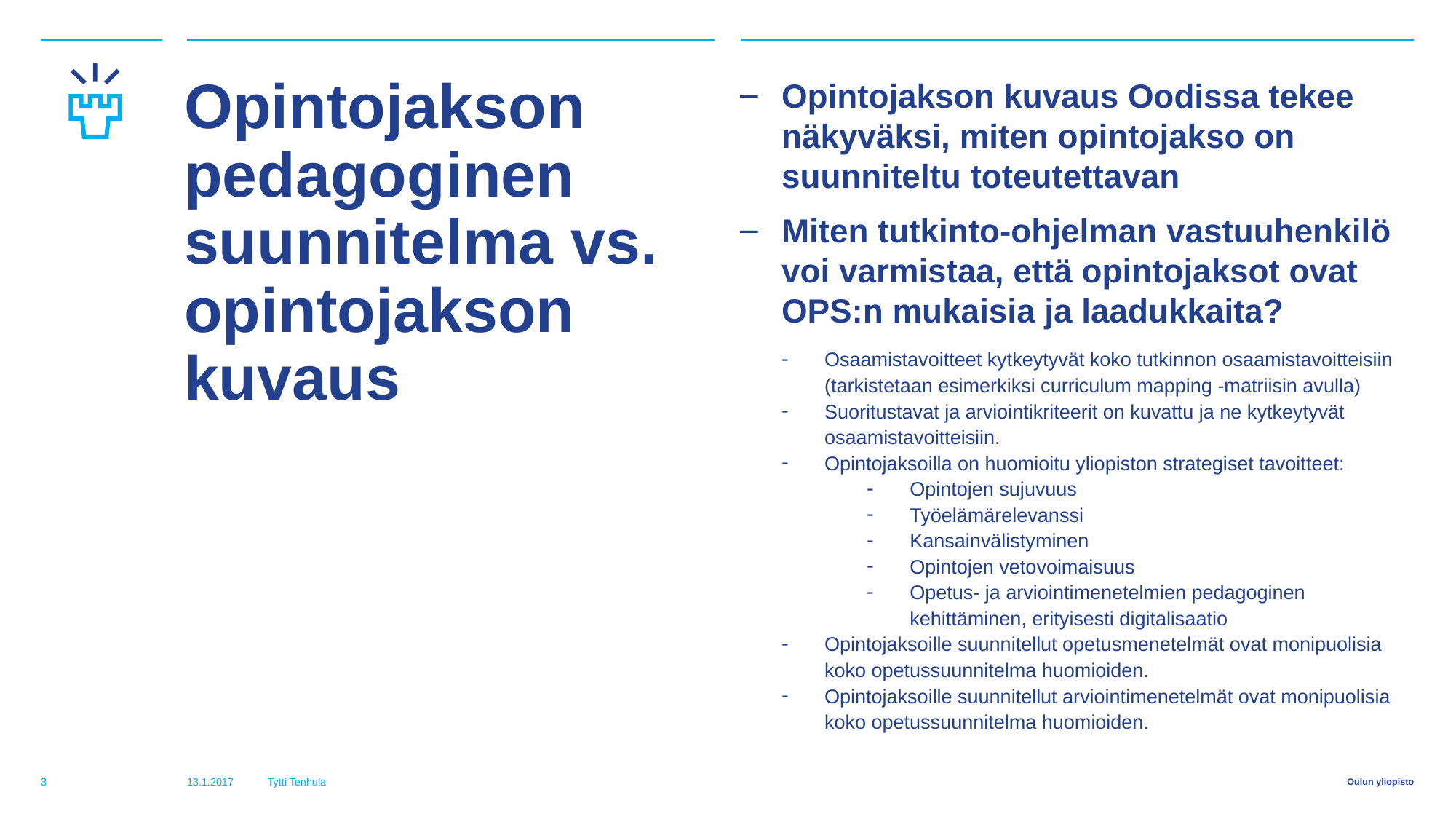

# Opintojakson pedagoginen suunnitelma vs. opintojakson kuvaus
Opintojakson kuvaus Oodissa tekee näkyväksi, miten opintojakso on suunniteltu toteutettavan
Miten tutkinto-ohjelman vastuuhenkilö voi varmistaa, että opintojaksot ovat OPS:n mukaisia ja laadukkaita?
Osaamistavoitteet kytkeytyvät koko tutkinnon osaamistavoitteisiin (tarkistetaan esimerkiksi curriculum mapping -matriisin avulla)
Suoritustavat ja arviointikriteerit on kuvattu ja ne kytkeytyvät osaamistavoitteisiin.
Opintojaksoilla on huomioitu yliopiston strategiset tavoitteet:
Opintojen sujuvuus
Työelämärelevanssi
Kansainvälistyminen
Opintojen vetovoimaisuus
Opetus- ja arviointimenetelmien pedagoginen kehittäminen, erityisesti digitalisaatio
Opintojaksoille suunnitellut opetusmenetelmät ovat monipuolisia koko opetussuunnitelma huomioiden.
Opintojaksoille suunnitellut arviointimenetelmät ovat monipuolisia koko opetussuunnitelma huomioiden.

3
13.1.2017
Tytti Tenhula